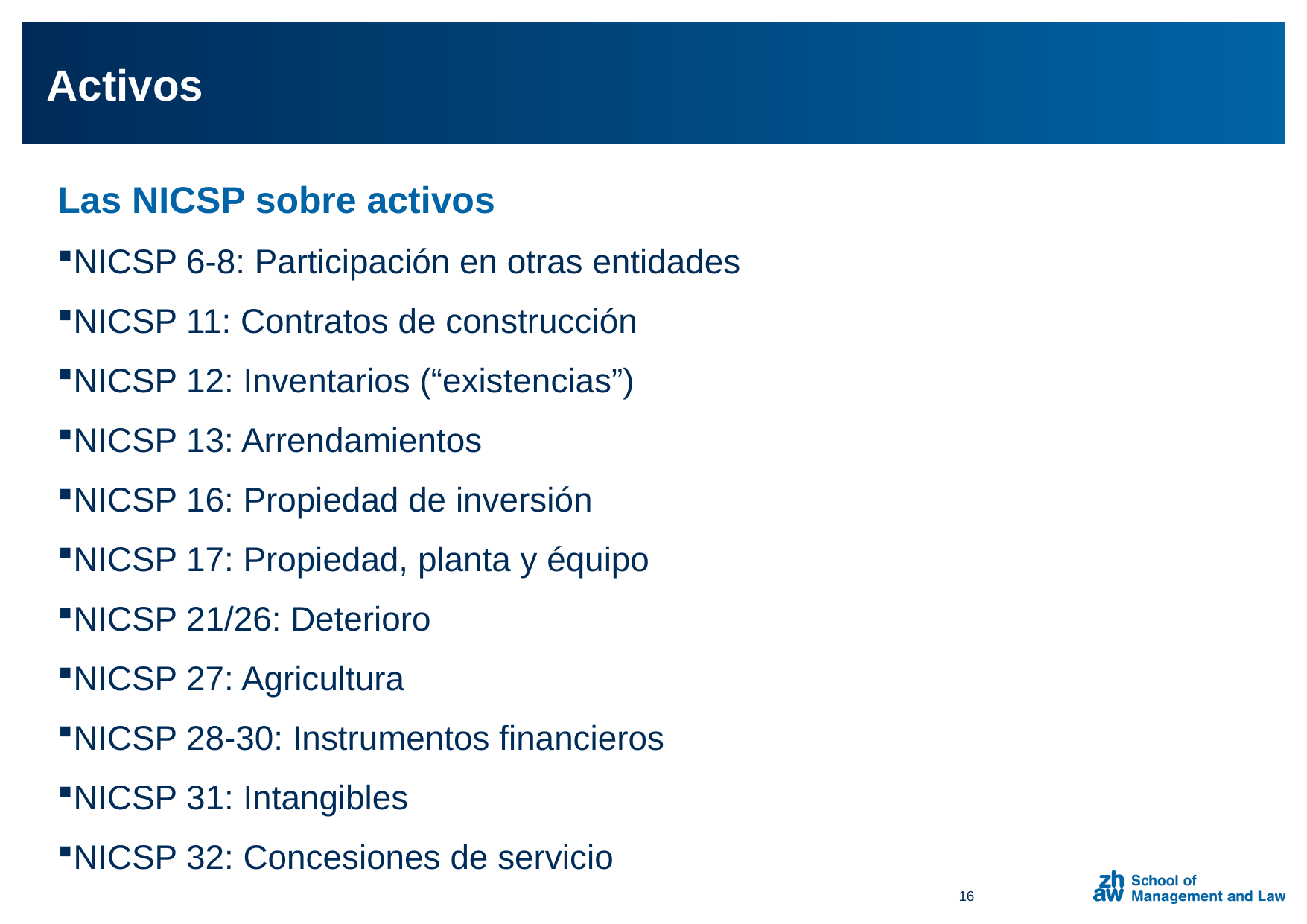

Activos
Las NICSP sobre activos
NICSP 6-8: Participación en otras entidades
NICSP 11: Contratos de construcción
NICSP 12: Inventarios (“existencias”)
NICSP 13: Arrendamientos
NICSP 16: Propiedad de inversión
NICSP 17: Propiedad, planta y équipo
NICSP 21/26: Deterioro
NICSP 27: Agricultura
NICSP 28-30: Instrumentos financieros
NICSP 31: Intangibles
NICSP 32: Concesiones de servicio

16